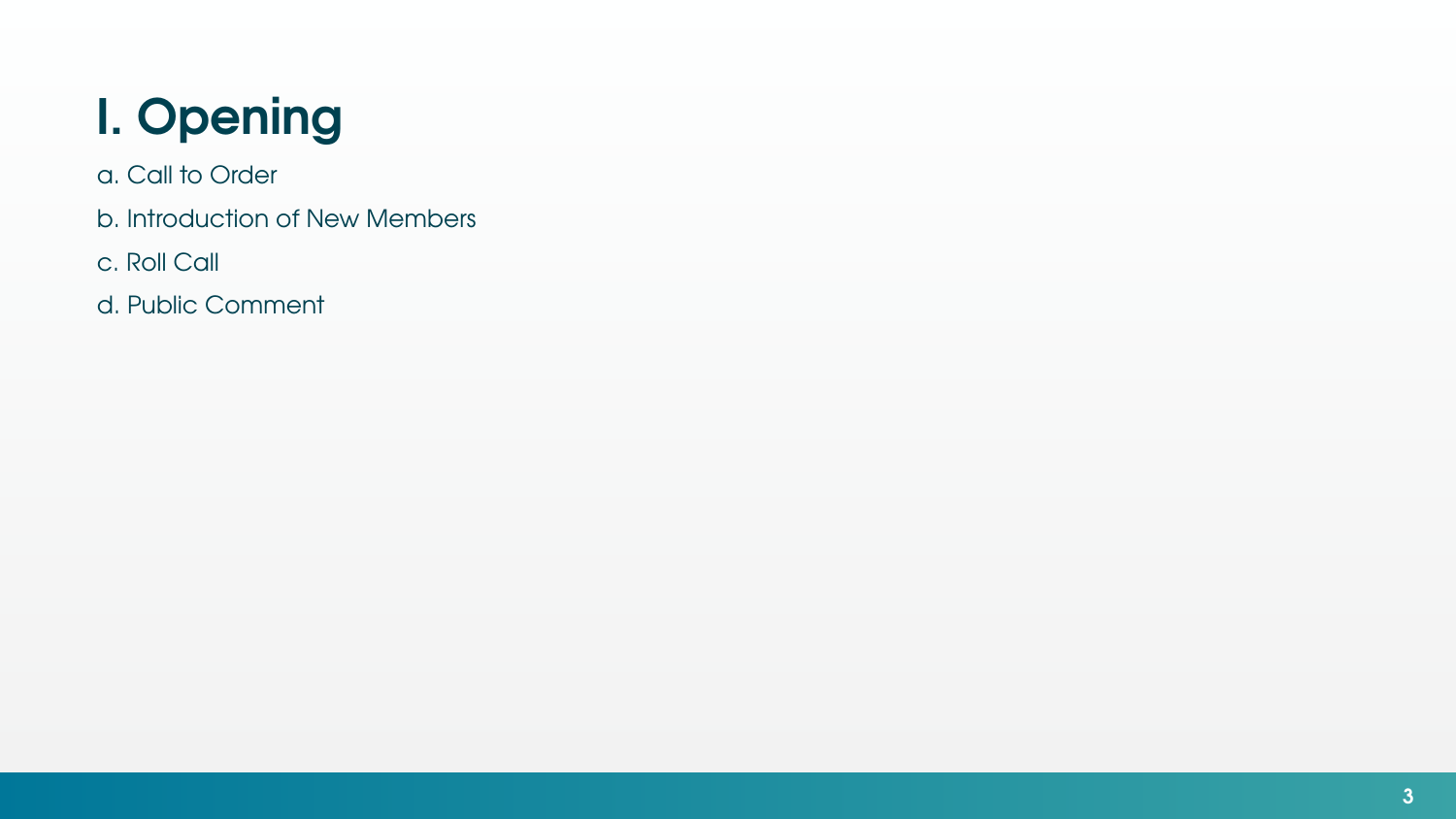

I. Opening
a. Call to Order
b. Introduction of New Members
c. Roll Call
d. Public Comment